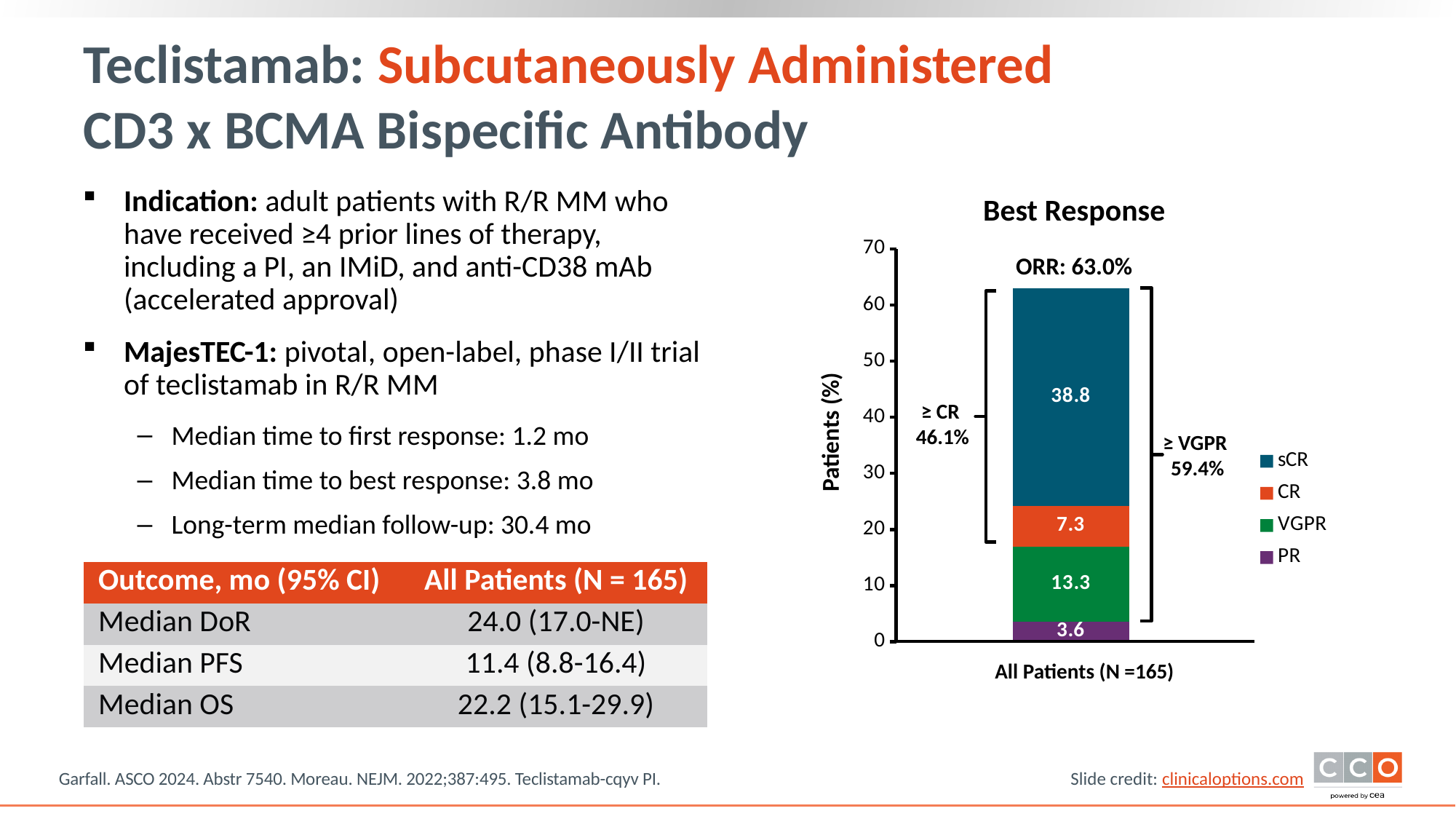

# Teclistamab: Subcutaneously Administered CD3 x BCMA Bispecific Antibody
Indication: adult patients with R/R MM who have received ≥4 prior lines of therapy, including a PI, an IMiD, and anti-CD38 mAb (accelerated approval)
MajesTEC-1: pivotal, open-label, phase I/II trial of teclistamab in R/R MM
Median time to first response: 1.2 mo
Median time to best response: 3.8 mo
Long-term median follow-up: 30.4 mo

### Chart

| Category | PR | VGPR | CR | sCR |
|---|---|---|---|---|
| Efficacy Analysis Subset
(n=110) | 3.6 | 13.3 | 7.3 | 38.8 |
ORR: 63.0%

≥ CR
46.1%
Patients (%)
≥ VGPR
59.4%
All Patients (N =165)
Best Response
| Outcome, mo (95% CI) | All Patients (N = 165) |
| --- | --- |
| Median DoR | 24.0 (17.0-NE) |
| Median PFS | 11.4 (8.8-16.4) |
| Median OS | 22.2 (15.1-29.9) |
Garfall. ASCO 2024. Abstr 7540. Moreau. NEJM. 2022;387:495. Teclistamab-cqyv PI.